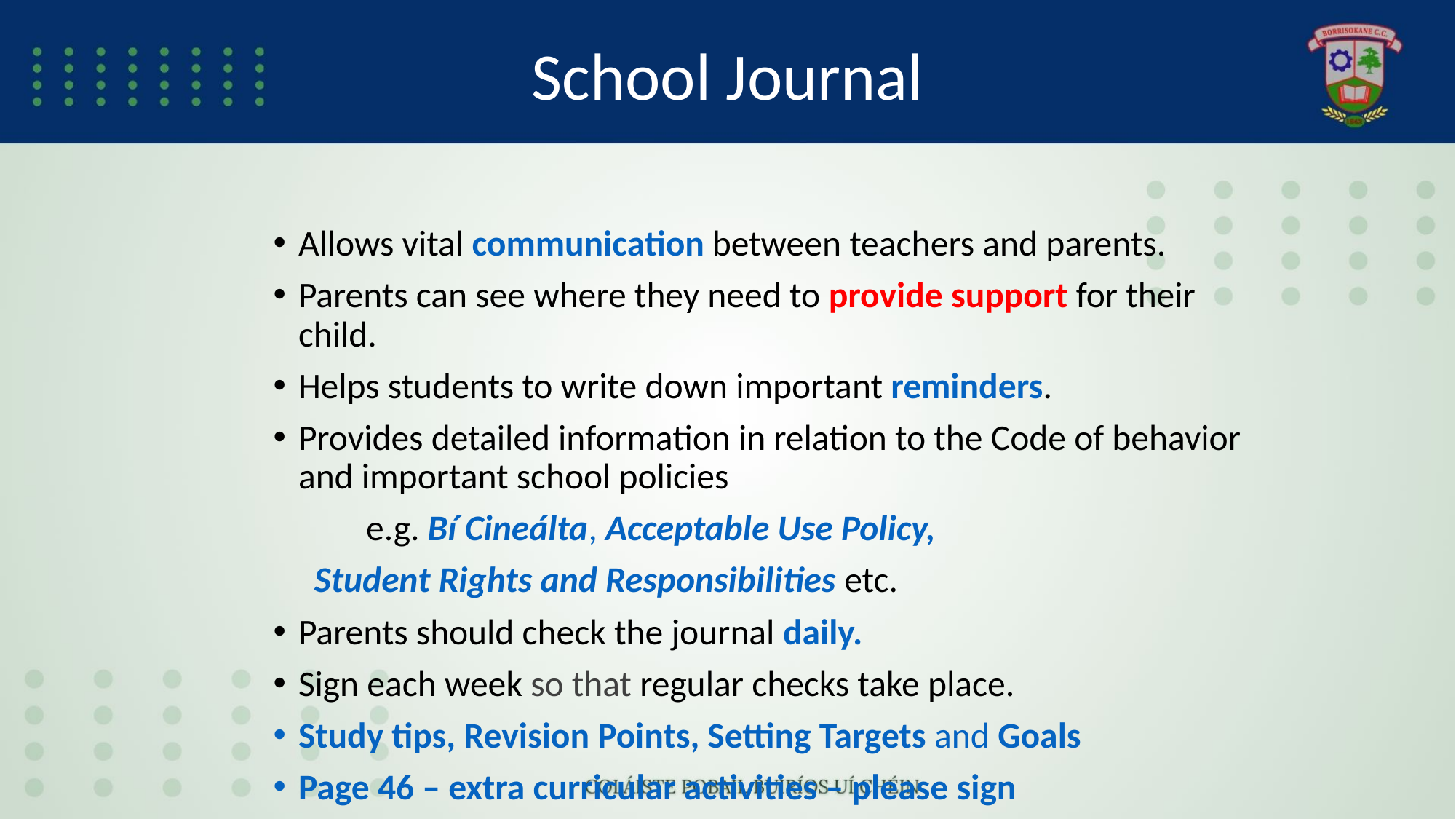

# School Journal
Allows vital communication between teachers and parents.
Parents can see where they need to provide support for their child.
Helps students to write down important reminders.
Provides detailed information in relation to the Code of behavior and important school policies
	e.g. Bí Cineálta, Acceptable Use Policy,
     Student Rights and Responsibilities etc.
Parents should check the journal daily.
Sign each week so that regular checks take place.
Study tips, Revision Points, Setting Targets and Goals
Page 46 – extra curricular activities – please sign